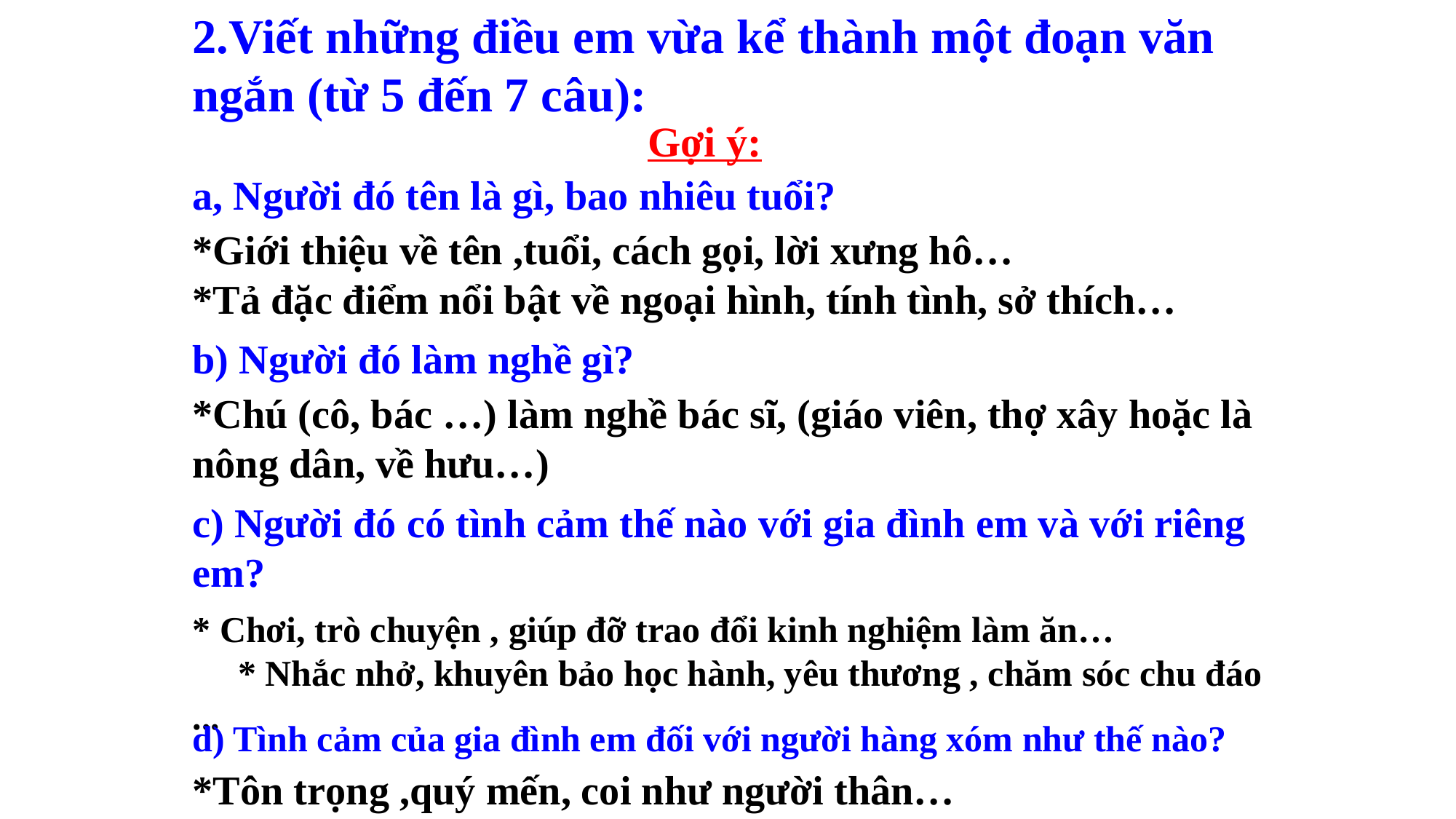

2.Viết những điều em vừa kể thành một đoạn văn ngắn (từ 5 đến 7 câu):
Gợi ý:
a, Người đó tên là gì, bao nhiêu tuổi?
*Giới thiệu về tên ,tuổi, cách gọi, lời xưng hô…
*Tả đặc điểm nổi bật về ngoại hình, tính tình, sở thích…
b) Người đó làm nghề gì?
*Chú (cô, bác …) làm nghề bác sĩ, (giáo viên, thợ xây hoặc là nông dân, về hưu…)
c) Người đó có tình cảm thế nào với gia đình em và với riêng em?
* Chơi, trò chuyện , giúp đỡ trao đổi kinh nghiệm làm ăn…                      * Nhắc nhở, khuyên bảo học hành, yêu thương , chăm sóc chu đáo ...
d) Tình cảm của gia đình em đối với người hàng xóm như thế nào?
*Tôn trọng ,quý mến, coi như người thân…